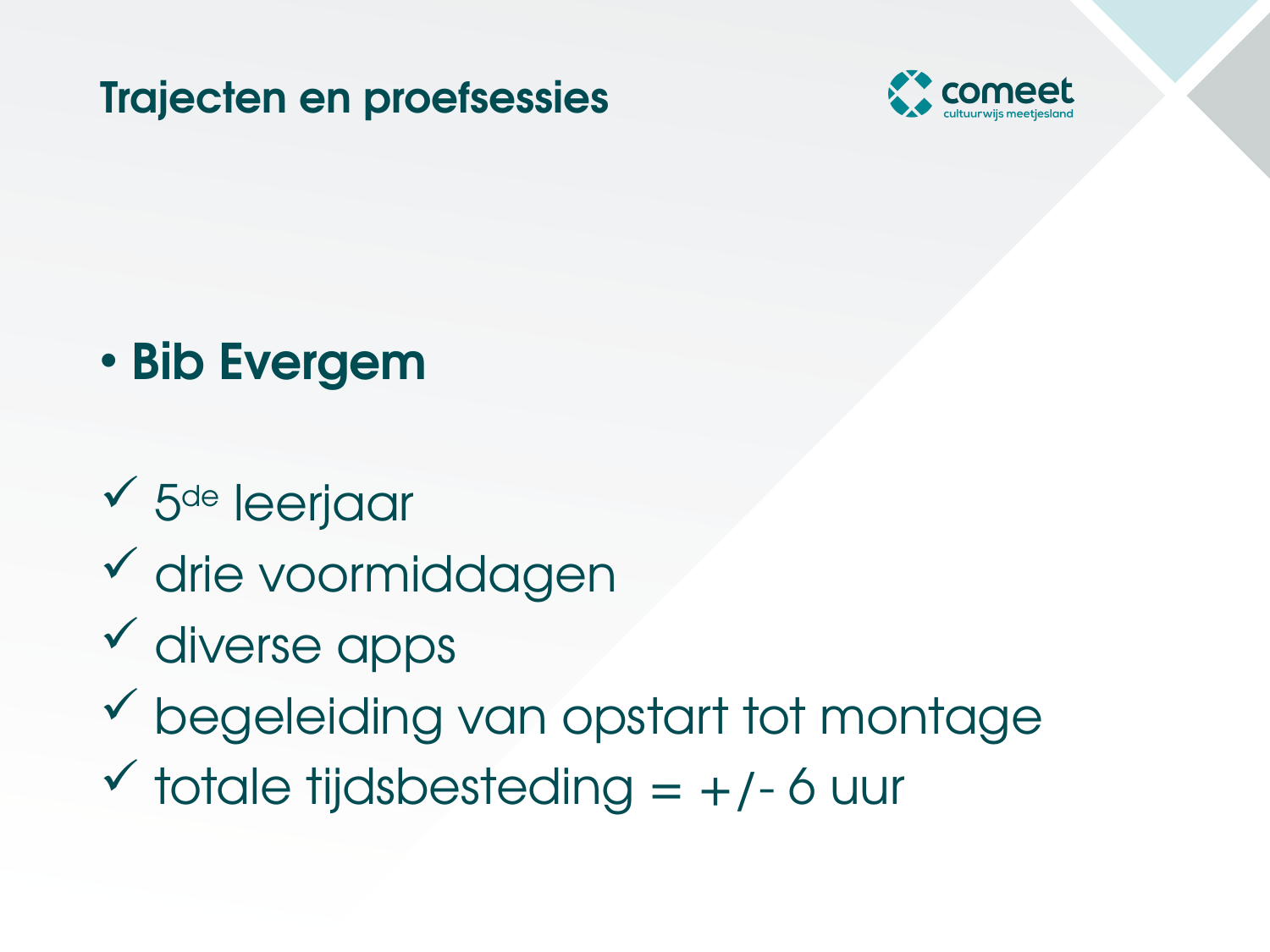

# Trajecten en proefsessies

Bib Evergem

 5de leerjaar
 drie voormiddagen
 diverse apps
 begeleiding van opstart tot montage
 totale tijdsbesteding = +/- 6 uur